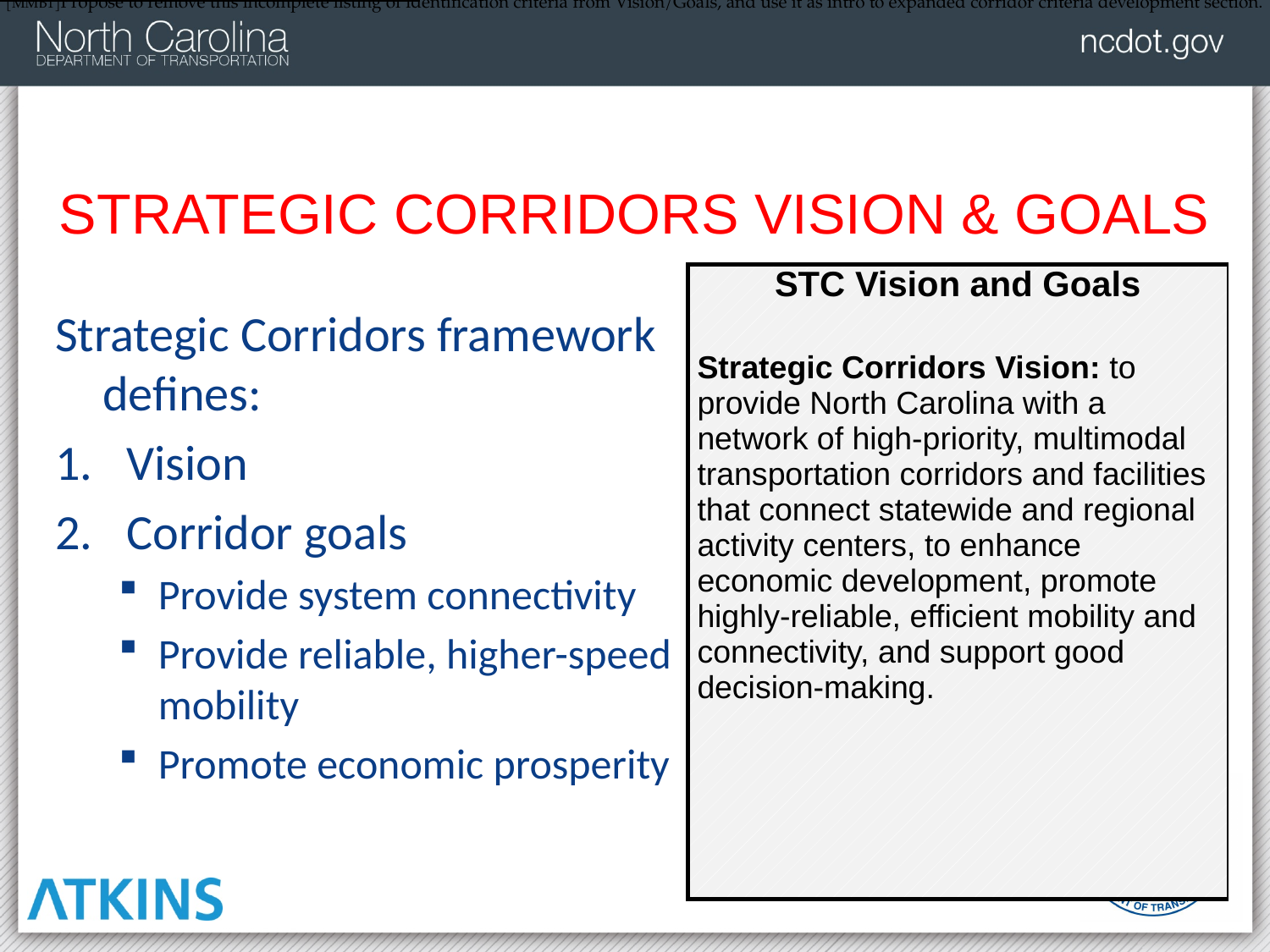

[MMB1]Propose to remove this incomplete listing of identification criteria from Vision/Goals, and use it as intro to expanded corridor criteria development section.
# Strategic Corridors vision & Goals
| STC Vision and Goals Strategic Corridors Vision: to provide North Carolina with a network of high-priority, multimodal transportation corridors and facilities that connect statewide and regional activity centers, to enhance economic development, promote highly-reliable, efficient mobility and connectivity, and support good decision-making. |
| --- |
Strategic Corridors framework defines:
Vision
Corridor goals
Provide system connectivity
Provide reliable, higher-speed mobility
Promote economic prosperity

8